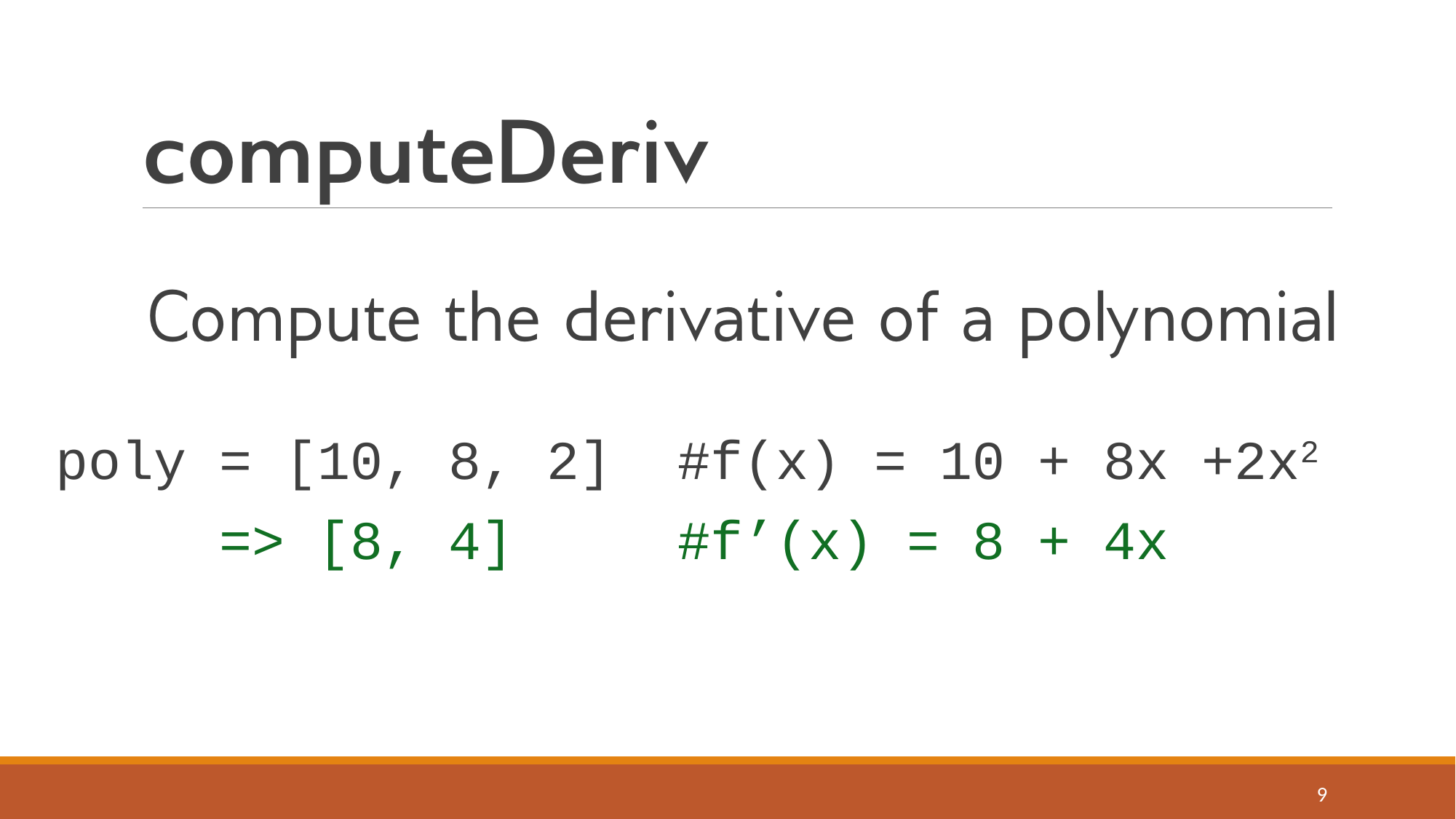

# computeDeriv
    Compute the derivative of a polynomial

poly = [10, 8, 2]  #f(x) = 10 + 8x +2x2
     => [8, 4]     #f’(x) = 8 + 4x

9